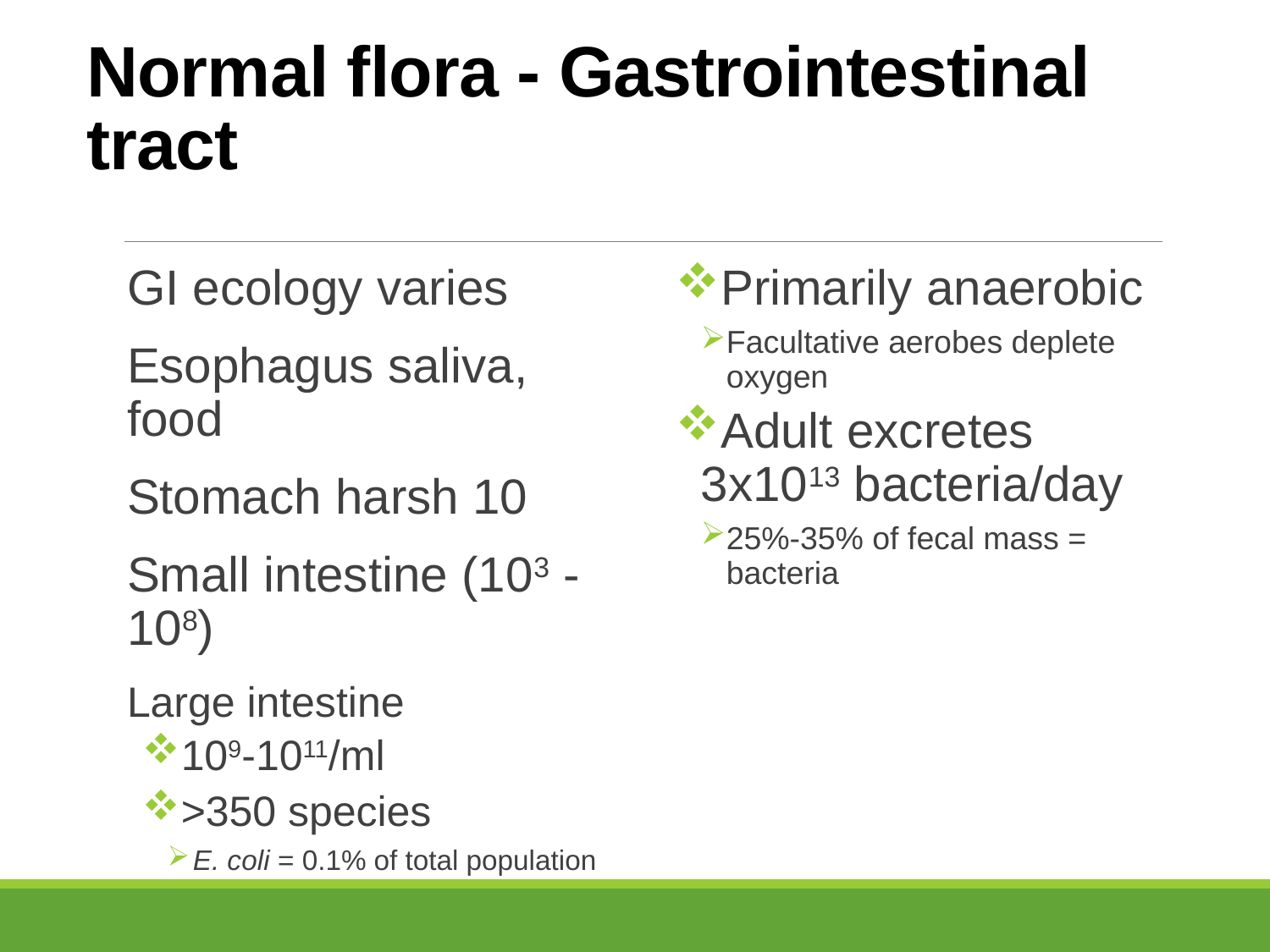

# Normal flora - Gastrointestinal tract
GI ecology varies
Esophagus saliva, food
Stomach harsh 10
Small intestine (103 -108)
Large intestine
109-1011/ml
>350 species
E. coli = 0.1% of total population

Primarily anaerobic
Facultative aerobes deplete oxygen
Adult excretes 3x1013 bacteria/day
25%-35% of fecal mass = bacteria